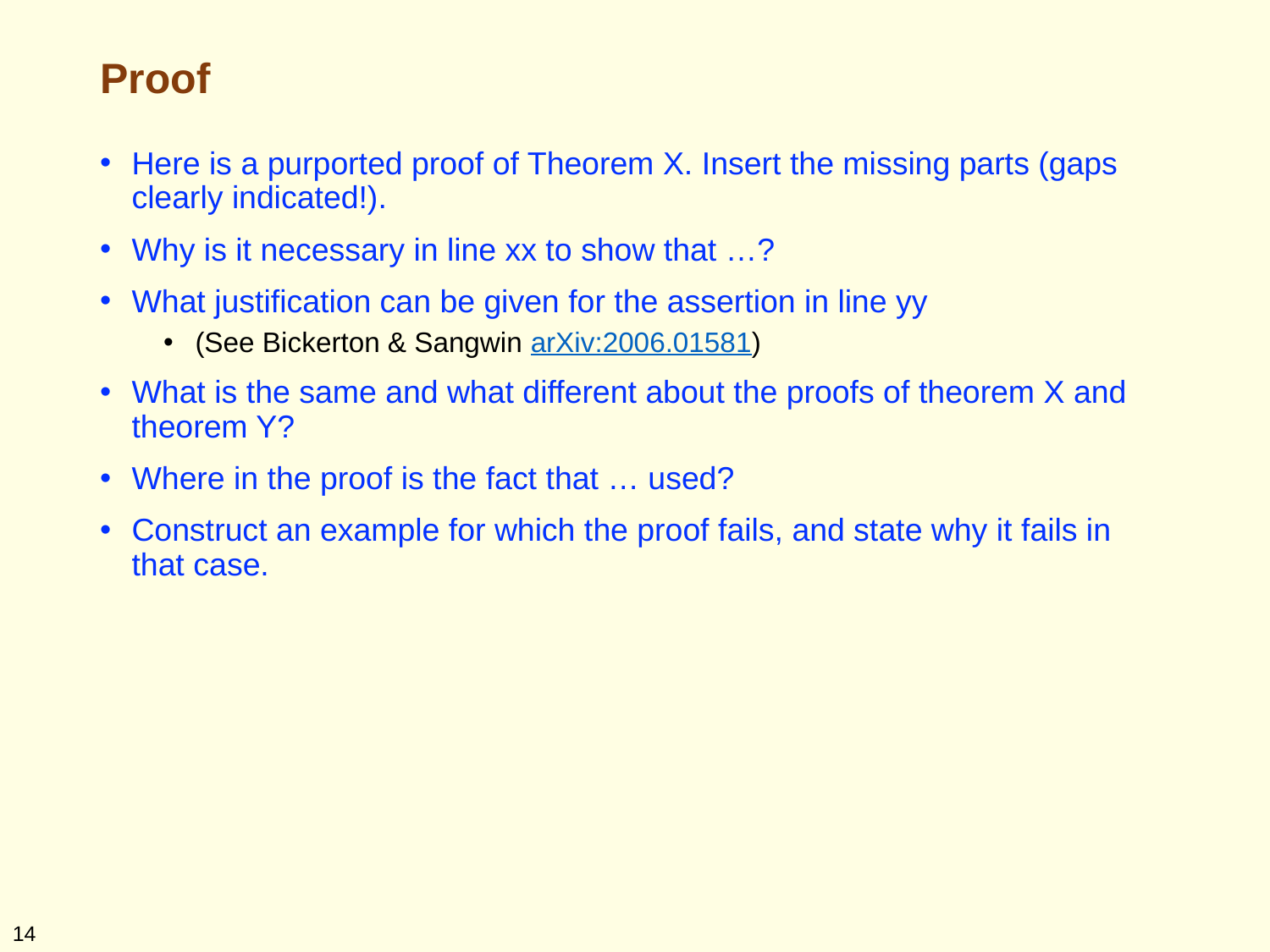

# Proof
Here is a purported proof of Theorem X. Insert the missing parts (gaps clearly indicated!).
Why is it necessary in line xx to show that …?
What justification can be given for the assertion in line yy
(See Bickerton & Sangwin arXiv:2006.01581)
What is the same and what different about the proofs of theorem X and theorem Y?
Where in the proof is the fact that … used?
Construct an example for which the proof fails, and state why it fails in that case.